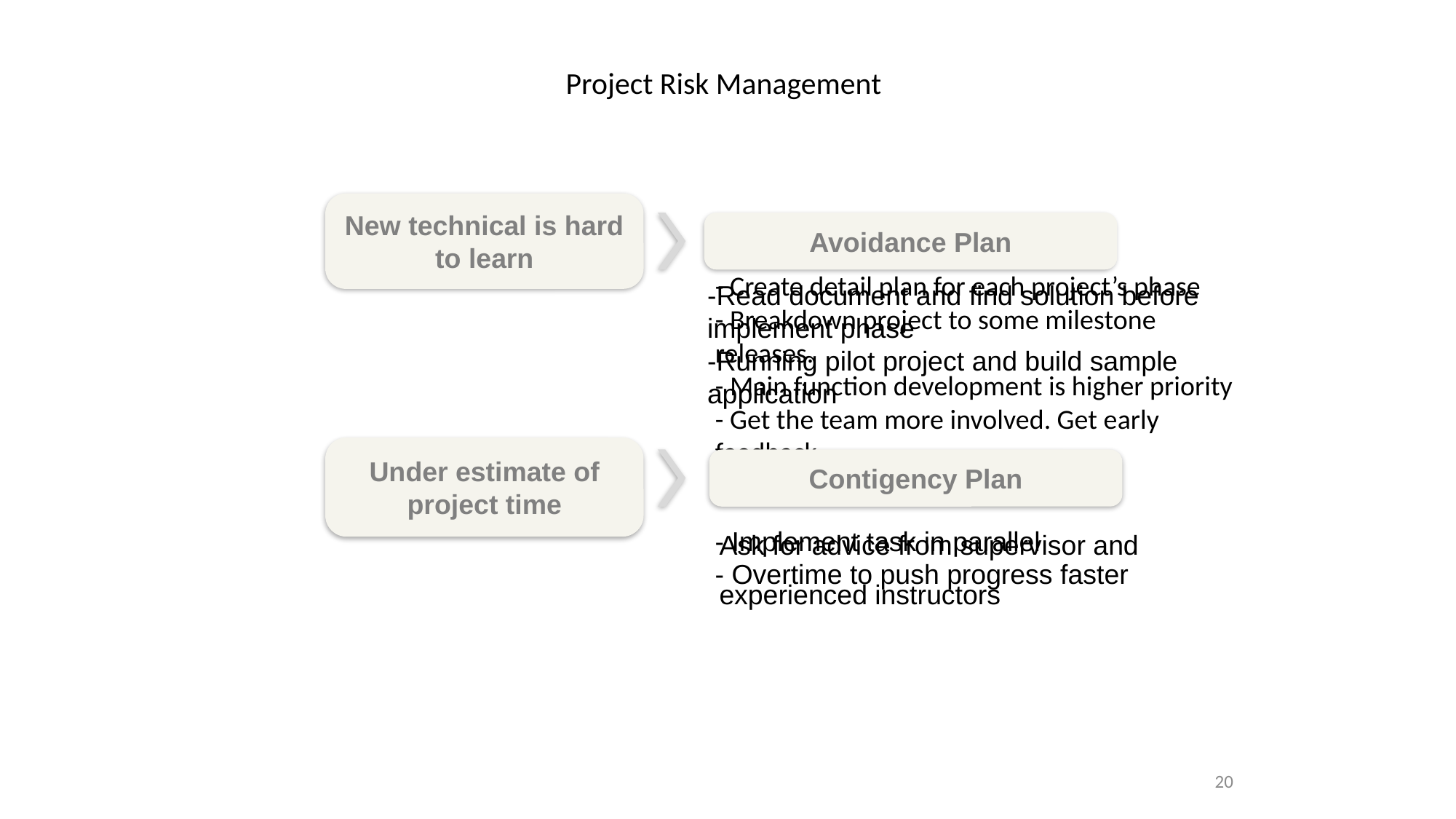

Project Risk Management
#

New technical is hard to learn

-Read document and find solution before implement phase
-Running pilot project and build sample application
Ask for advice from supervisor and experienced instructors
Avoidance Plan
Contigency Plan
- Create detail plan for each project’s phase
- Breakdown project to some milestone releases.
- Main function development is higher priority
- Get the team more involved. Get early feedback
Under estimate of project time

- Implement task in parallel
- Overtime to push progress faster
20